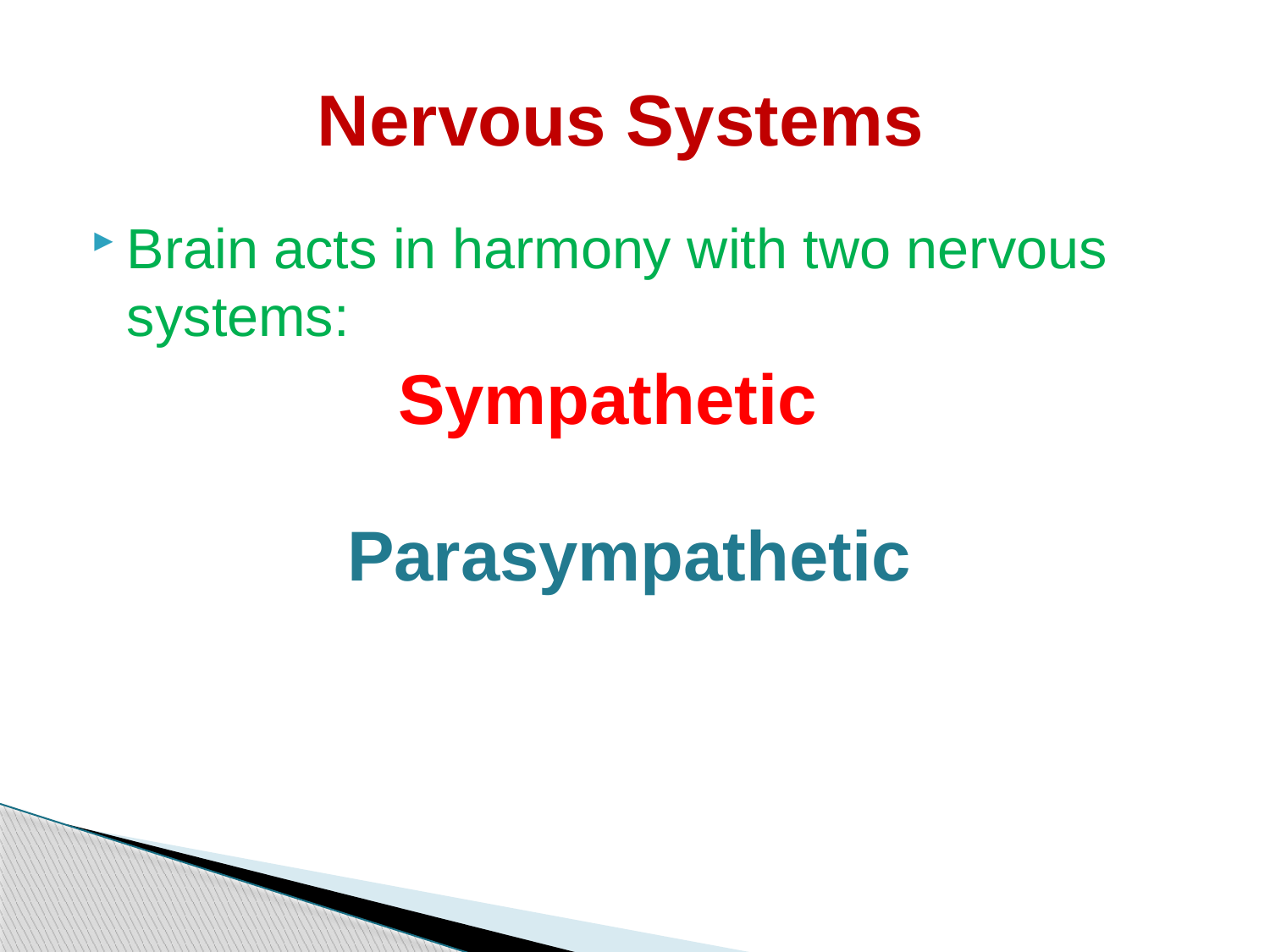

# Nervous Systems
Brain acts in harmony with two nervous systems:
                       Sympathetic

             Parasympathetic